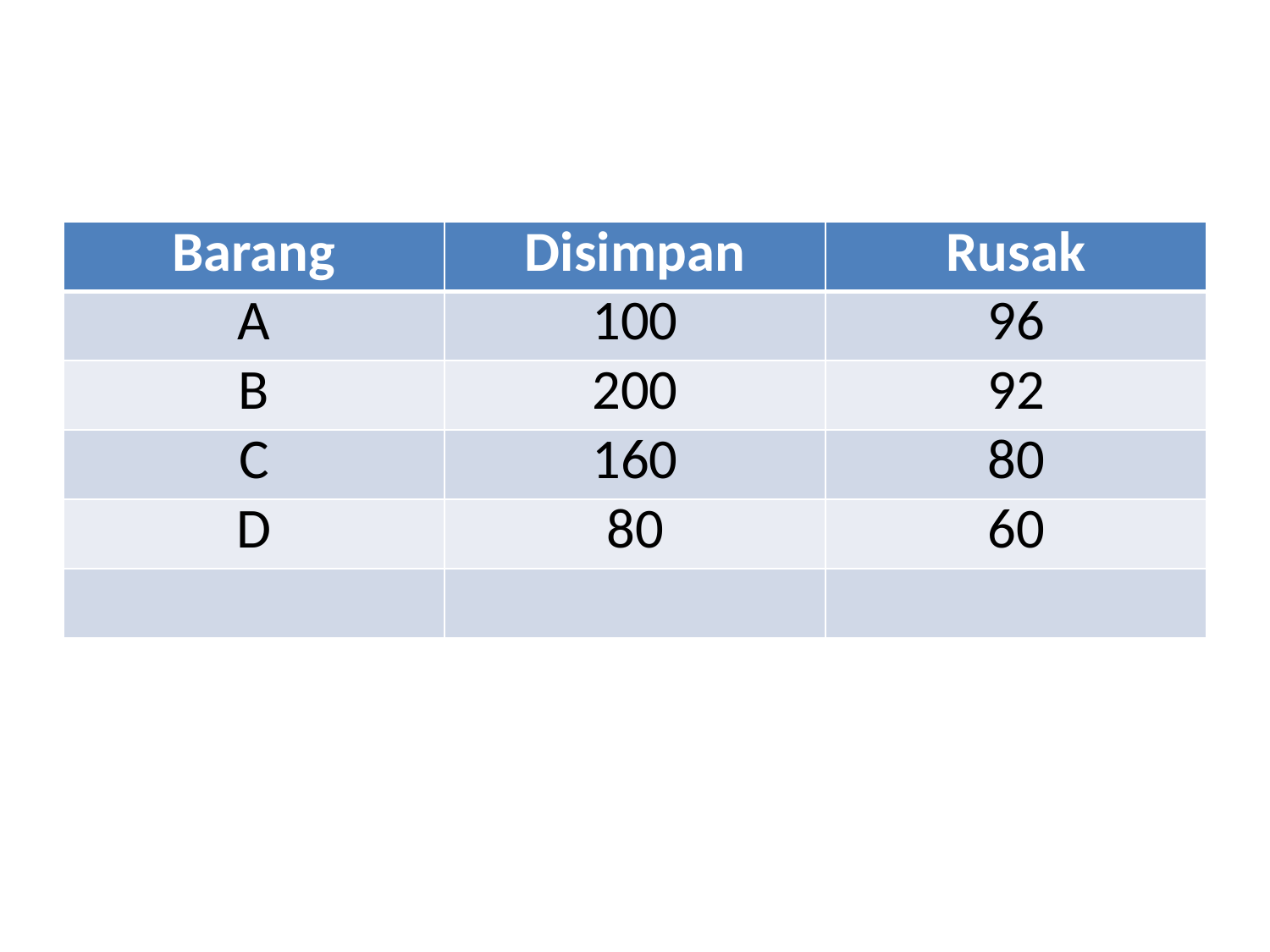

#
| Barang | Disimpan | Rusak |
| --- | --- | --- |
| A | 100 | 96 |
| B | 200 | 92 |
| C | 160 | 80 |
| D | 80 | 60 |
|  |  |  |